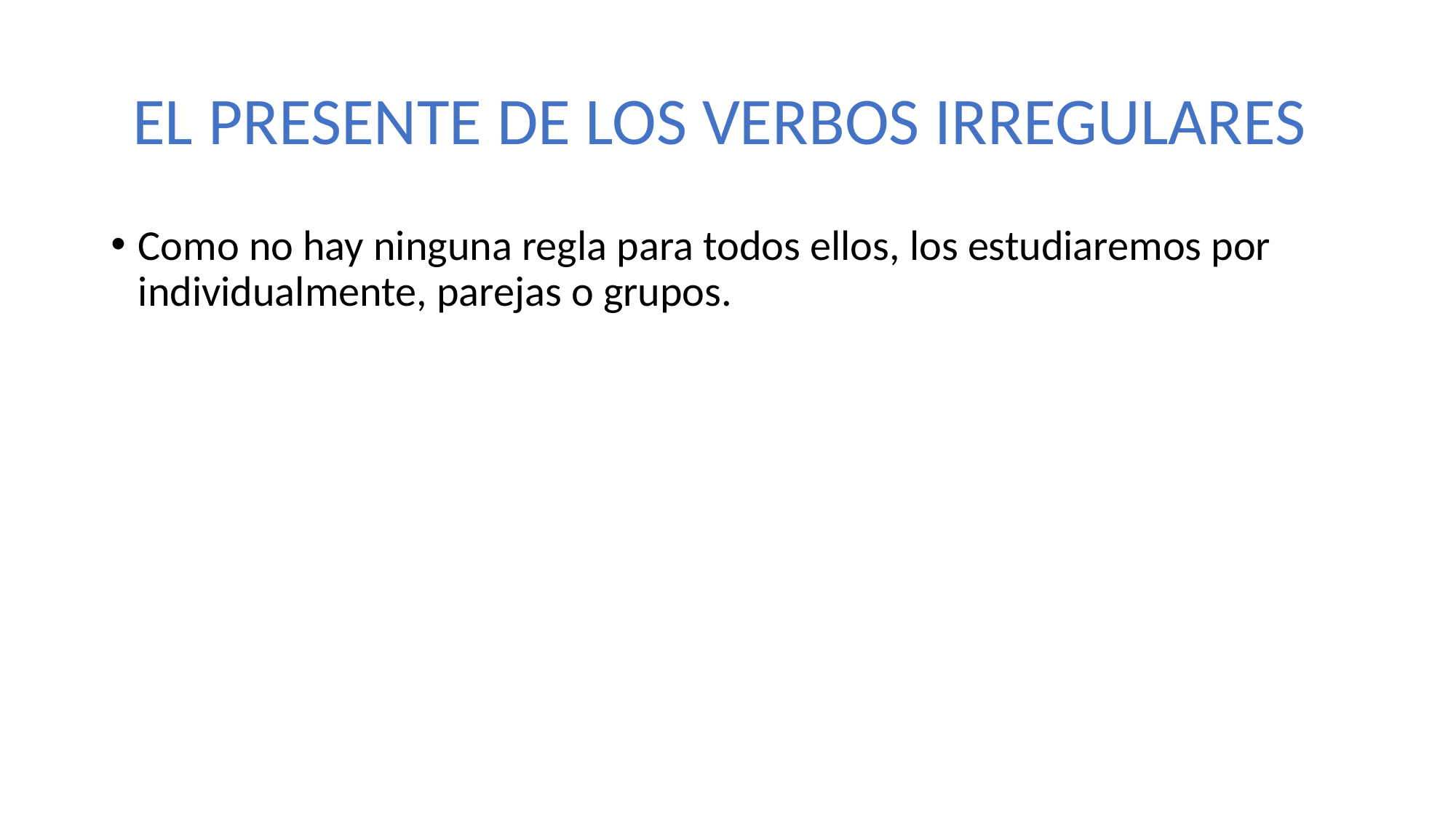

# EL PRESENTE DE LOS VERBOS IRREGULARES
Como no hay ninguna regla para todos ellos, los estudiaremos por individualmente, parejas o grupos.